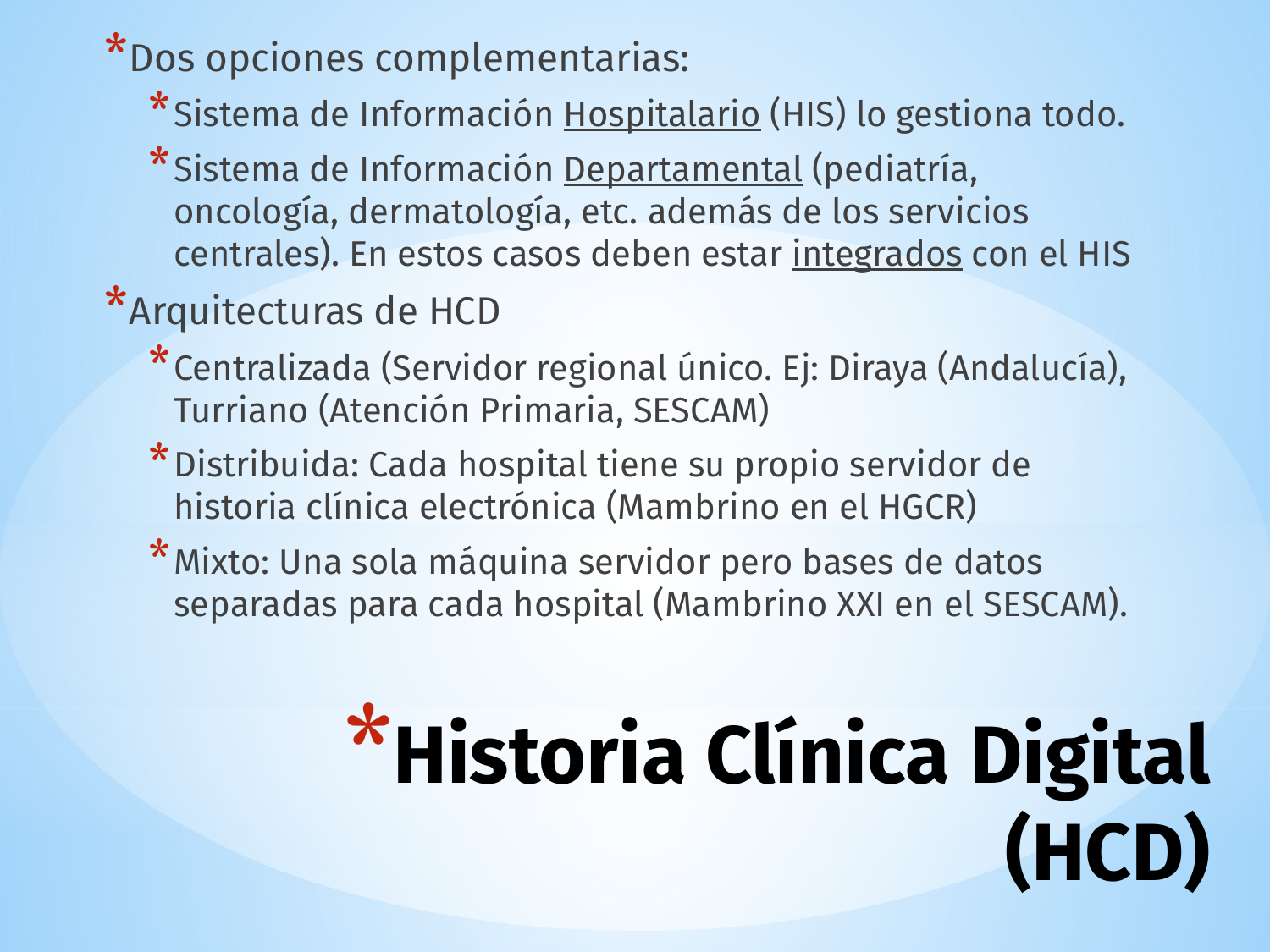

Dos opciones complementarias:
Sistema de Información Hospitalario (HIS) lo gestiona todo.
Sistema de Información Departamental (pediatría, oncología, dermatología, etc. además de los servicios centrales). En estos casos deben estar integrados con el HIS
Arquitecturas de HCD
Centralizada (Servidor regional único. Ej: Diraya (Andalucía), Turriano (Atención Primaria, SESCAM)
Distribuida: Cada hospital tiene su propio servidor de historia clínica electrónica (Mambrino en el HGCR)
Mixto: Una sola máquina servidor pero bases de datos separadas para cada hospital (Mambrino XXI en el SESCAM).
# Historia Clínica Digital (HCD)